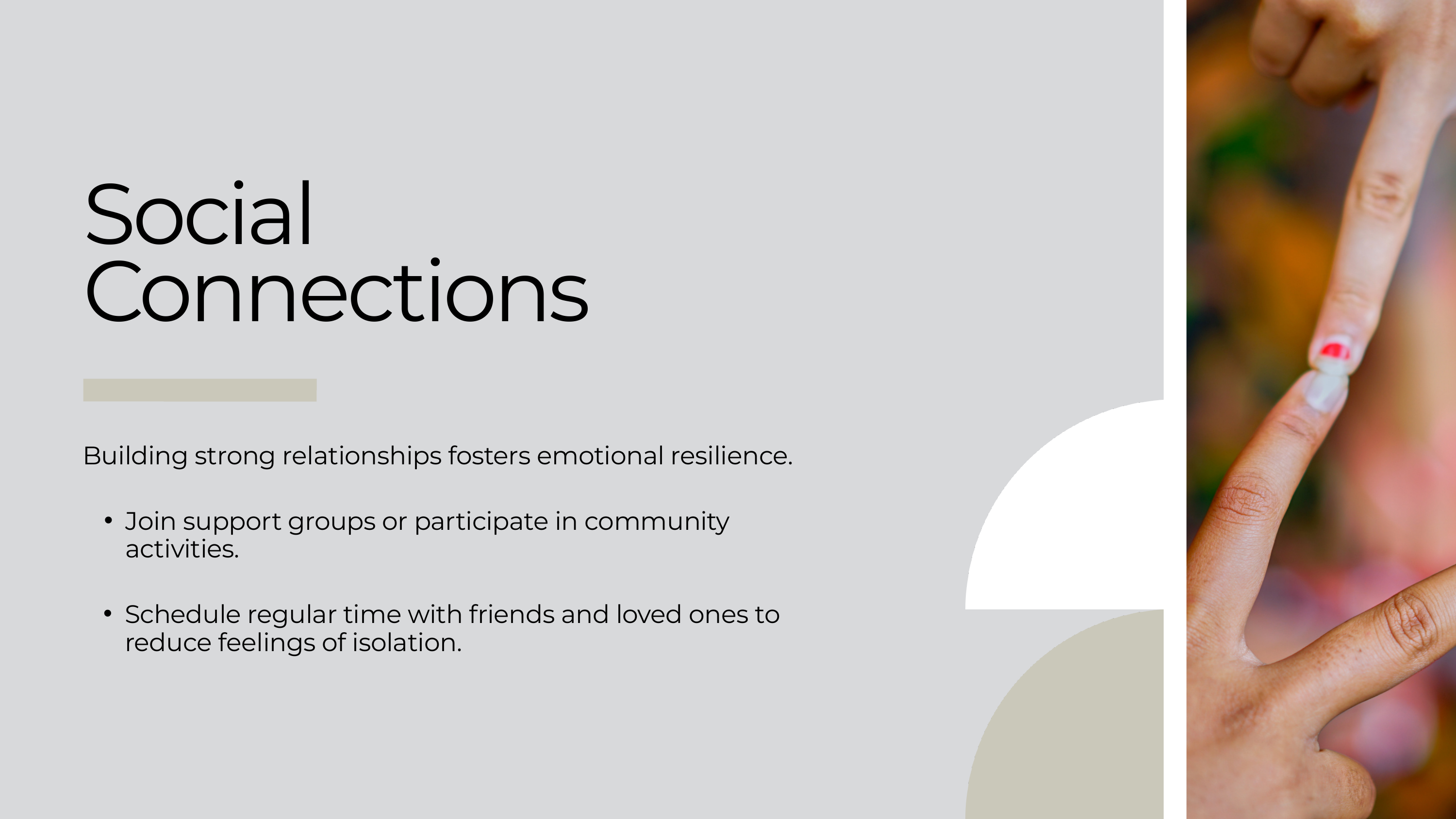

Social Connections

Building strong relationships fosters emotional resilience.
Join support groups or participate in community activities.
Schedule regular time with friends and loved ones to reduce feelings of isolation.